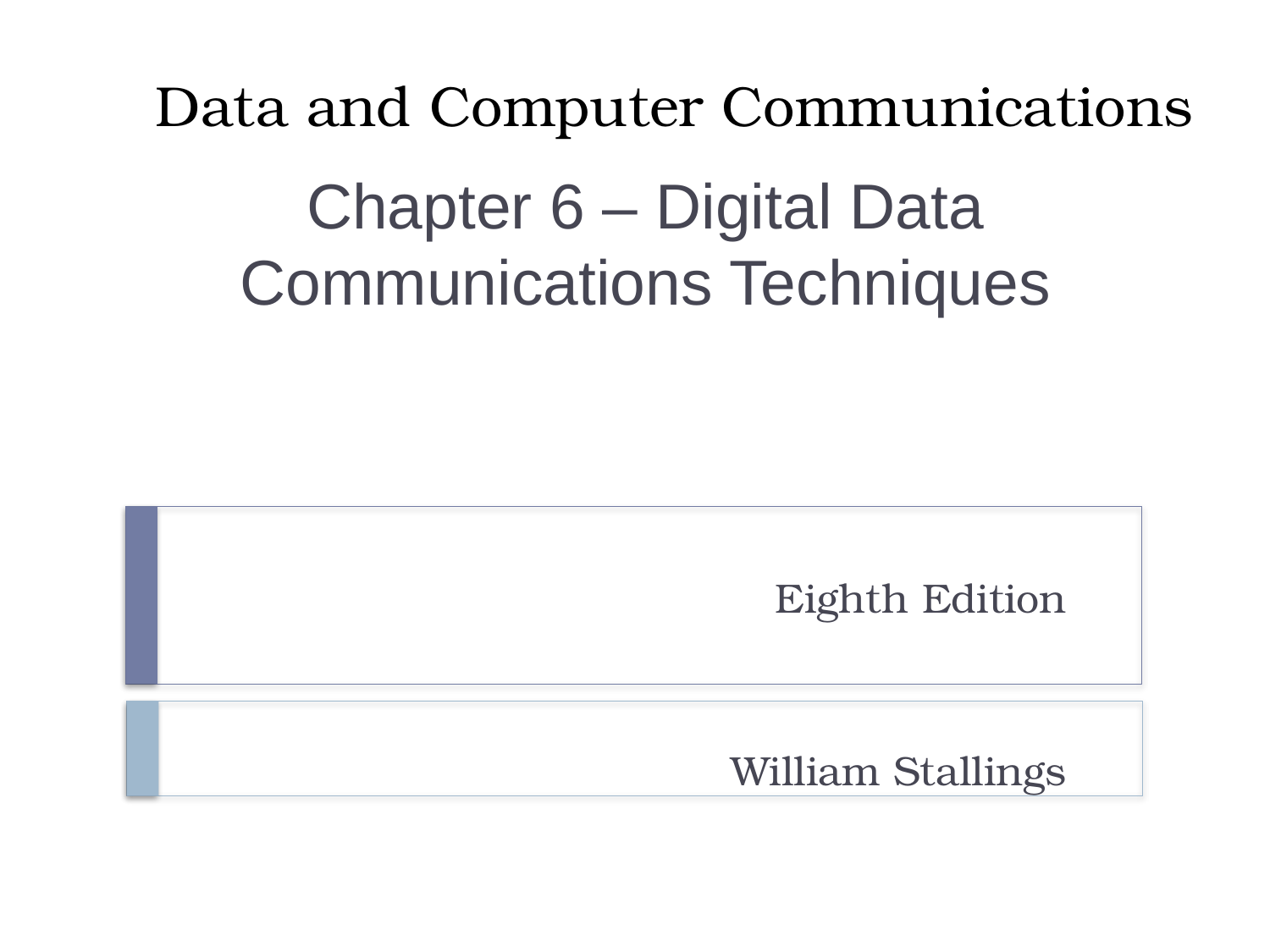

# Data and Computer Communications
Chapter 6 – Digital Data Communications Techniques

Eighth Edition

William Stallings